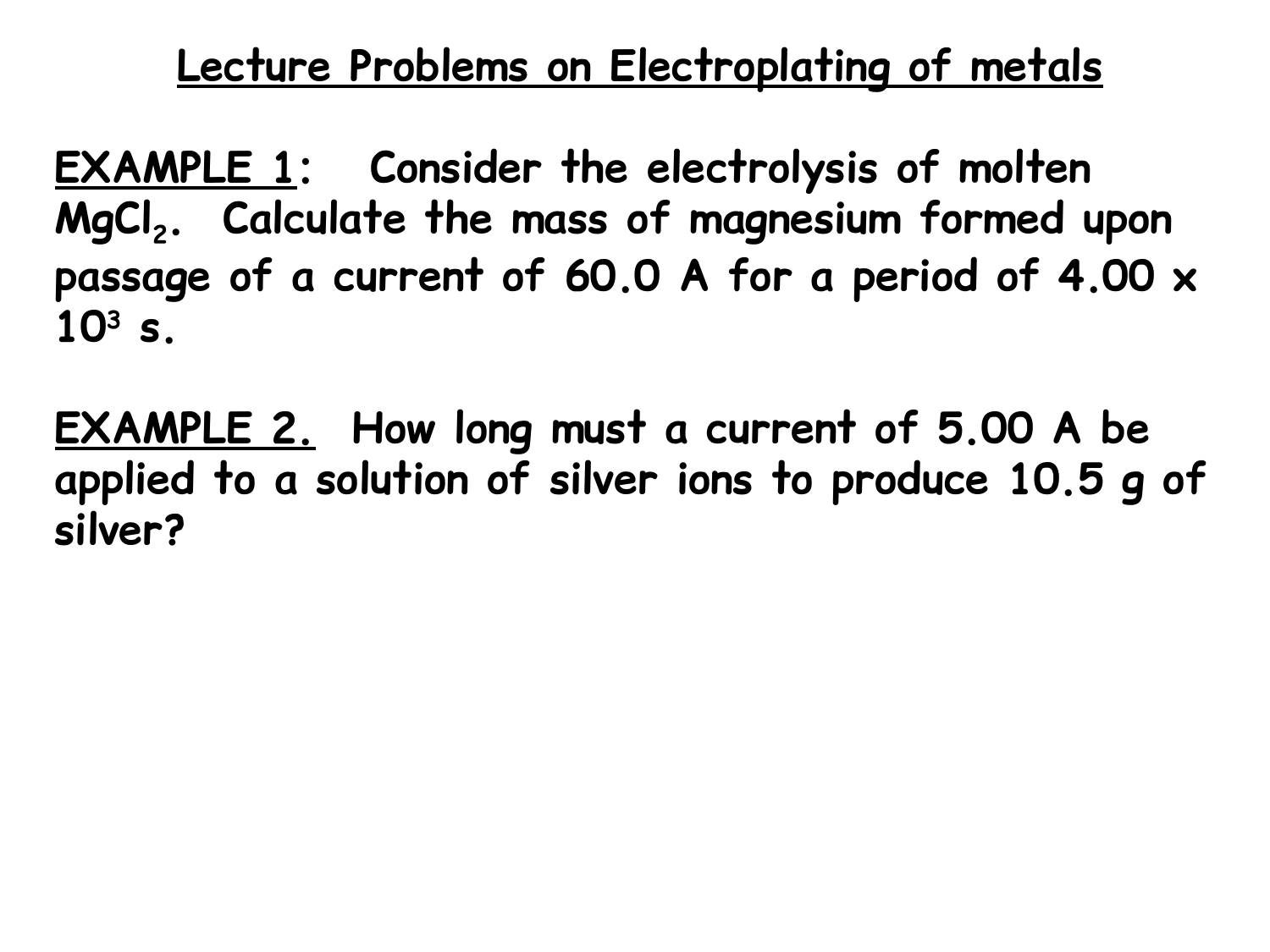

Lecture Problems on Electroplating of metals

EXAMPLE 1:   Consider the electrolysis of molten MgCl2.  Calculate the mass of magnesium formed upon passage of a current of 60.0 A for a period of 4.00 x 103 s.

EXAMPLE 2.  How long must a current of 5.00 A be applied to a solution of silver ions to produce 10.5 g of silver?